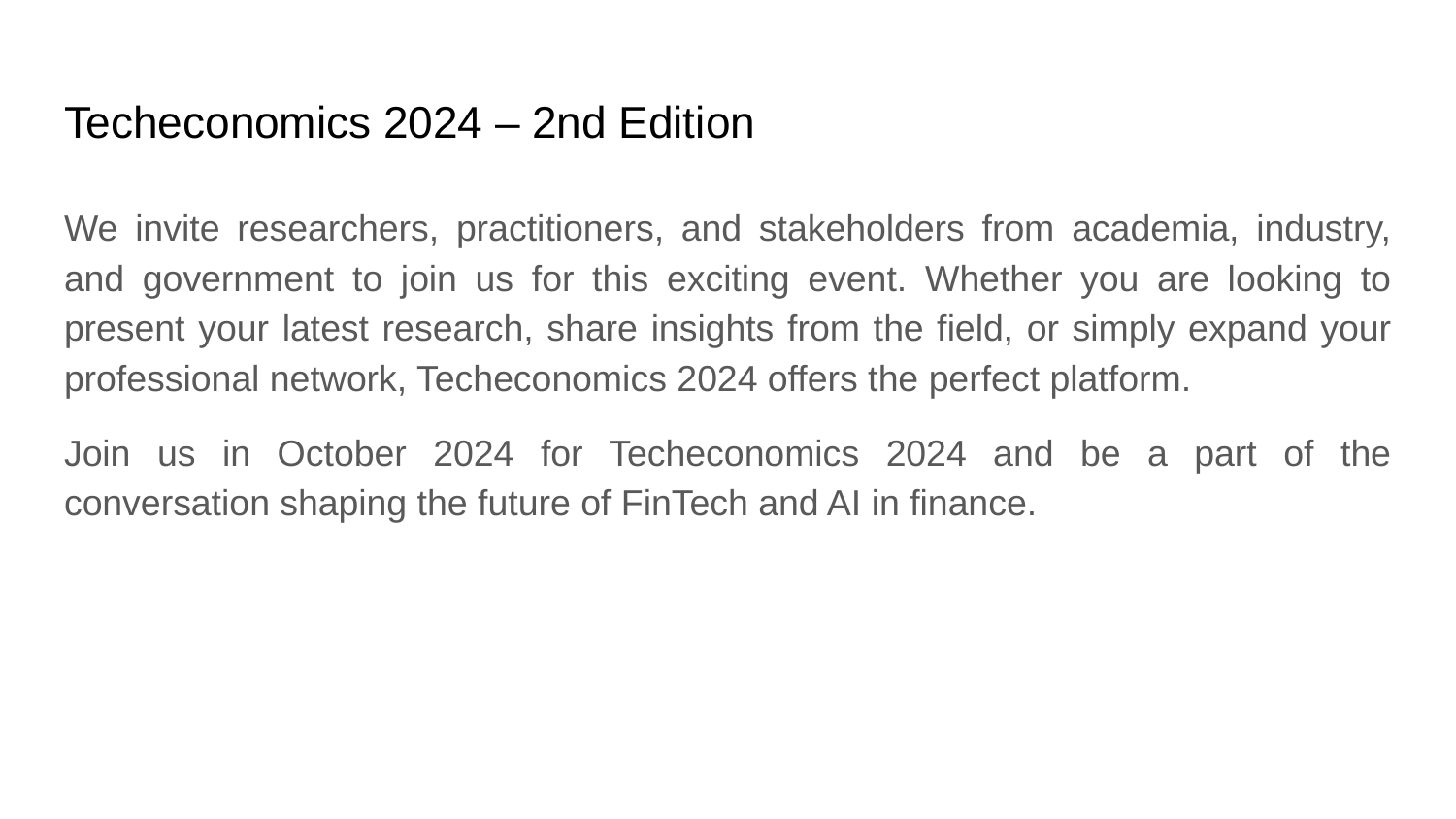

# Techeconomics 2024 – 2nd Edition

We invite researchers, practitioners, and stakeholders from academia, industry, and government to join us for this exciting event. Whether you are looking to present your latest research, share insights from the field, or simply expand your professional network, Techeconomics 2024 offers the perfect platform.
Join us in October 2024 for Techeconomics 2024 and be a part of the conversation shaping the future of FinTech and AI in finance.